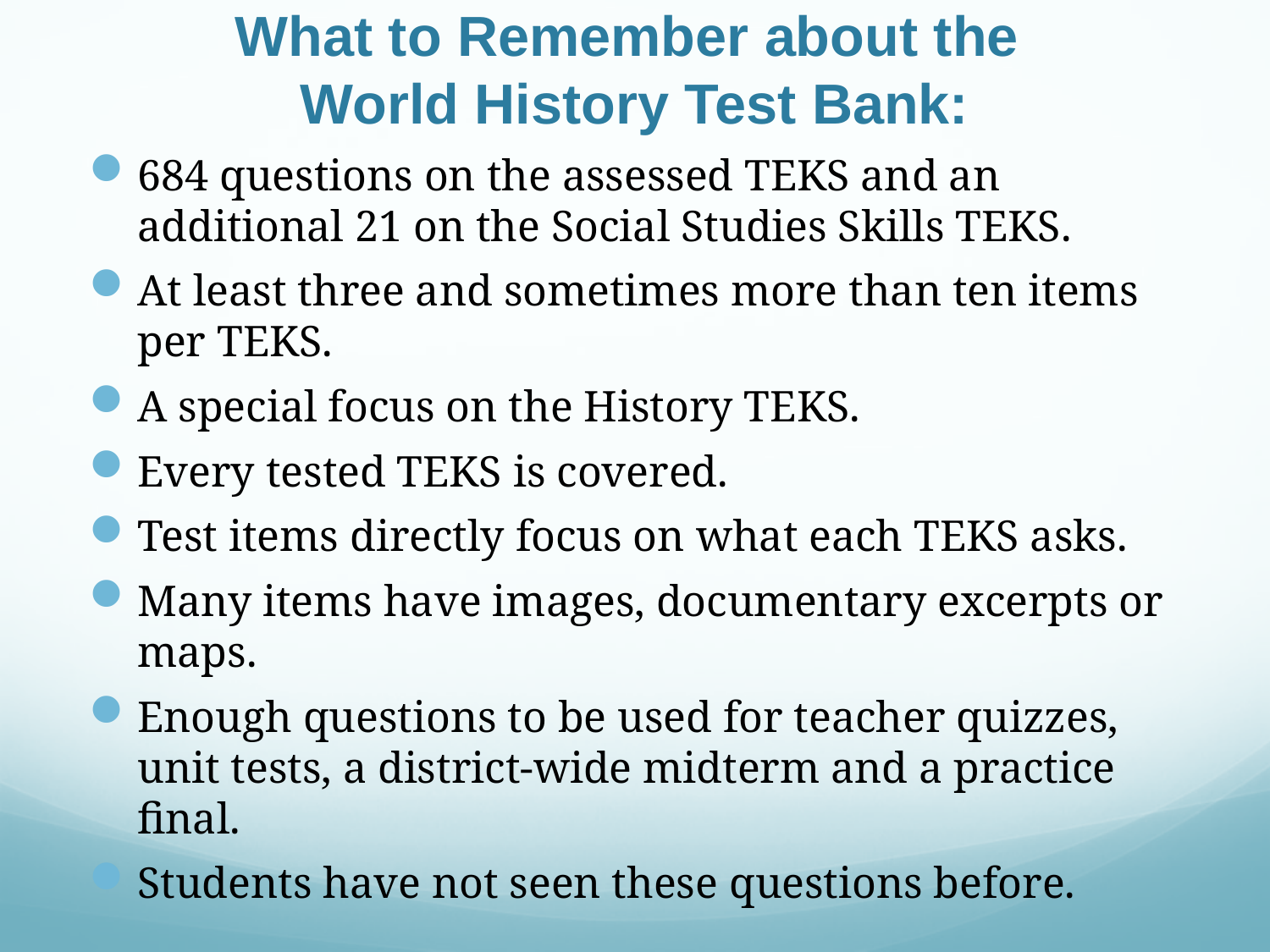

# What to Remember about the World History Test Bank:
684 questions on the assessed TEKS and an additional 21 on the Social Studies Skills TEKS.
At least three and sometimes more than ten items per TEKS.
A special focus on the History TEKS.
Every tested TEKS is covered.
Test items directly focus on what each TEKS asks.
Many items have images, documentary excerpts or maps.
Enough questions to be used for teacher quizzes, unit tests, a district-wide midterm and a practice final.
Students have not seen these questions before.